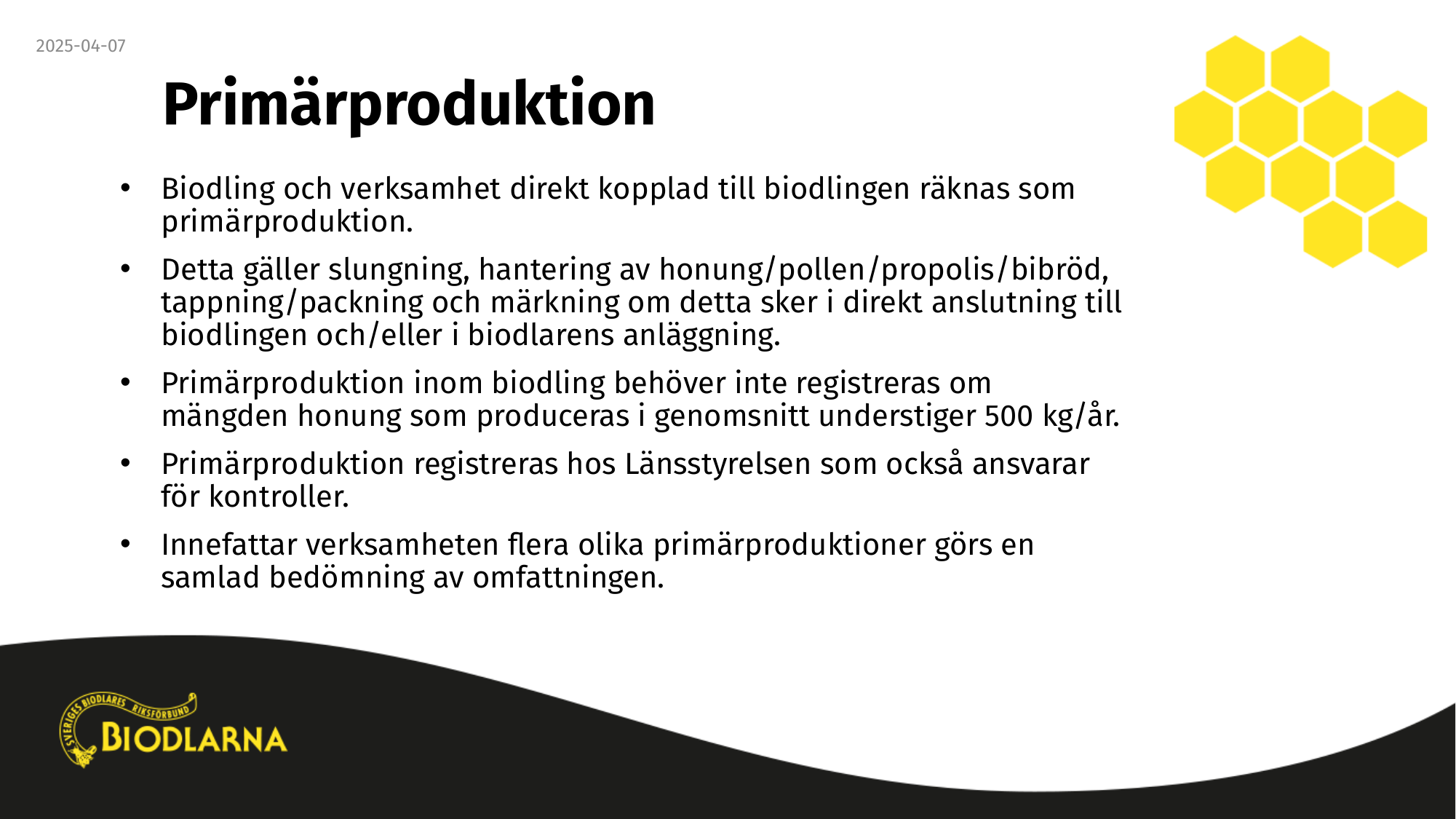

2025-04-07
# Primärproduktion
Biodling och verksamhet direkt kopplad till biodlingen räknas som primärproduktion.
Detta gäller slungning, hantering av honung/pollen/propolis/bibröd, tappning/packning och märkning om detta sker i direkt anslutning till biodlingen och/eller i biodlarens anläggning.
Primärproduktion inom biodling behöver inte registreras om mängden honung som produceras i genomsnitt understiger 500 kg/år.
Primärproduktion registreras hos Länsstyrelsen som också ansvarar för kontroller.
Innefattar verksamheten flera olika primärproduktioner görs en samlad bedömning av omfattningen.